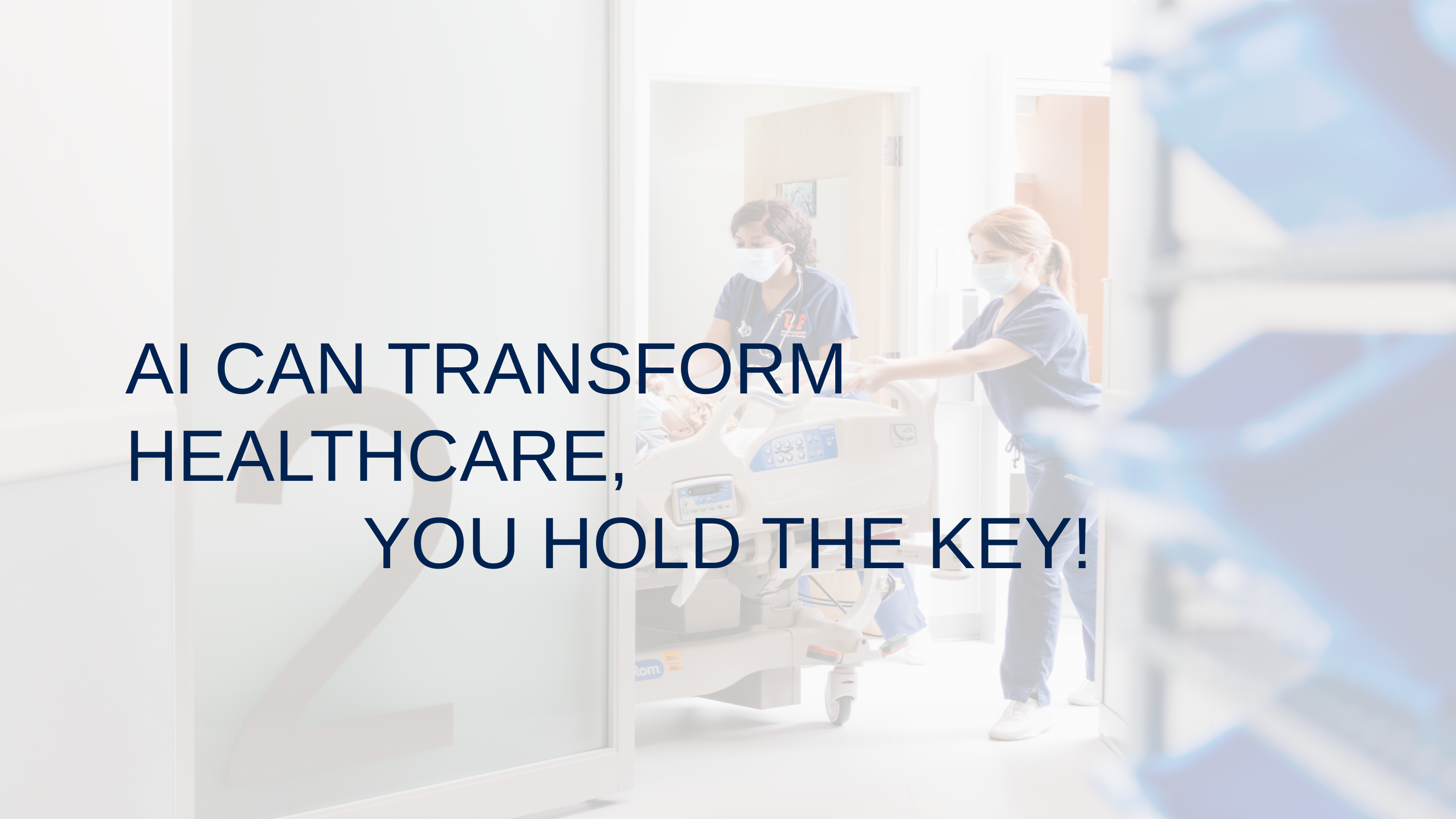

AI CAN TRANSFORM HEALTHCARE,
YOU HOLD THE KEY!